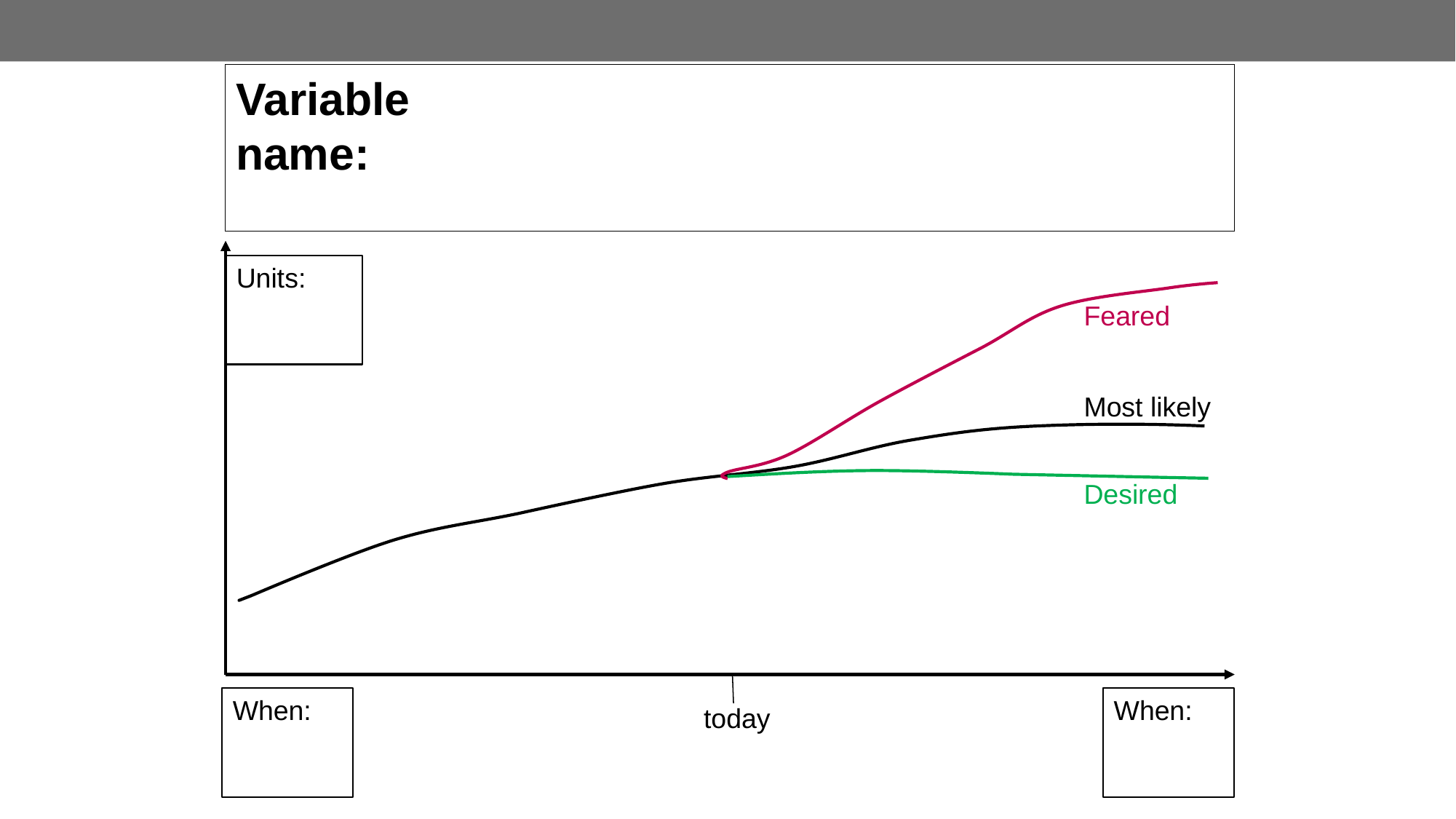

# Variable name:
Units:

Feared

Most likely

Desired

When:

When:

today